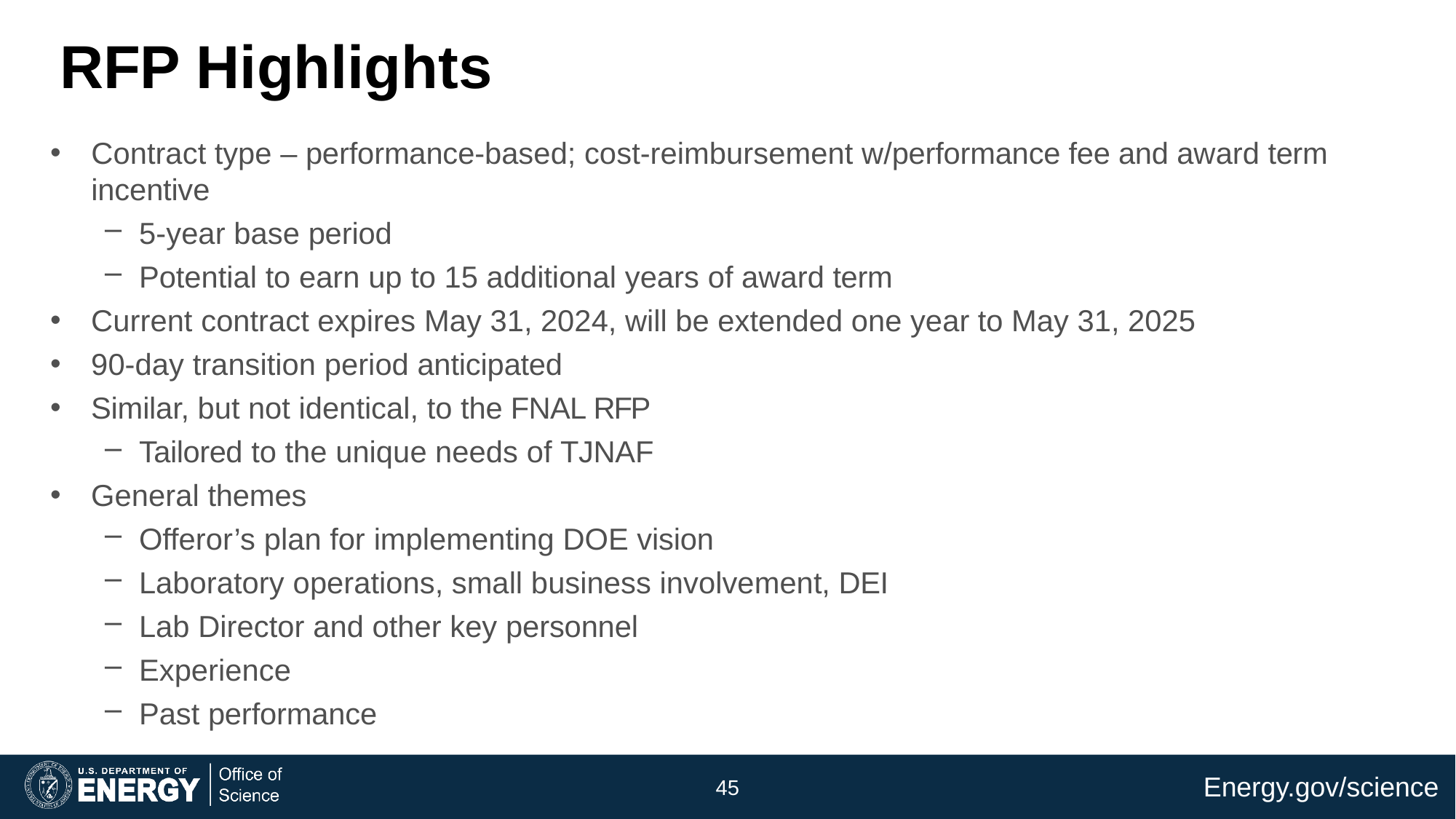

# RFP Highlights
Contract type – performance-based; cost-reimbursement w/performance fee and award term incentive
5-year base period
Potential to earn up to 15 additional years of award term
Current contract expires May 31, 2024, will be extended one year to May 31, 2025
90-day transition period anticipated
Similar, but not identical, to the FNAL RFP
Tailored to the unique needs of TJNAF
General themes
Offeror’s plan for implementing DOE vision
Laboratory operations, small business involvement, DEI
Lab Director and other key personnel
Experience
Past performance
45